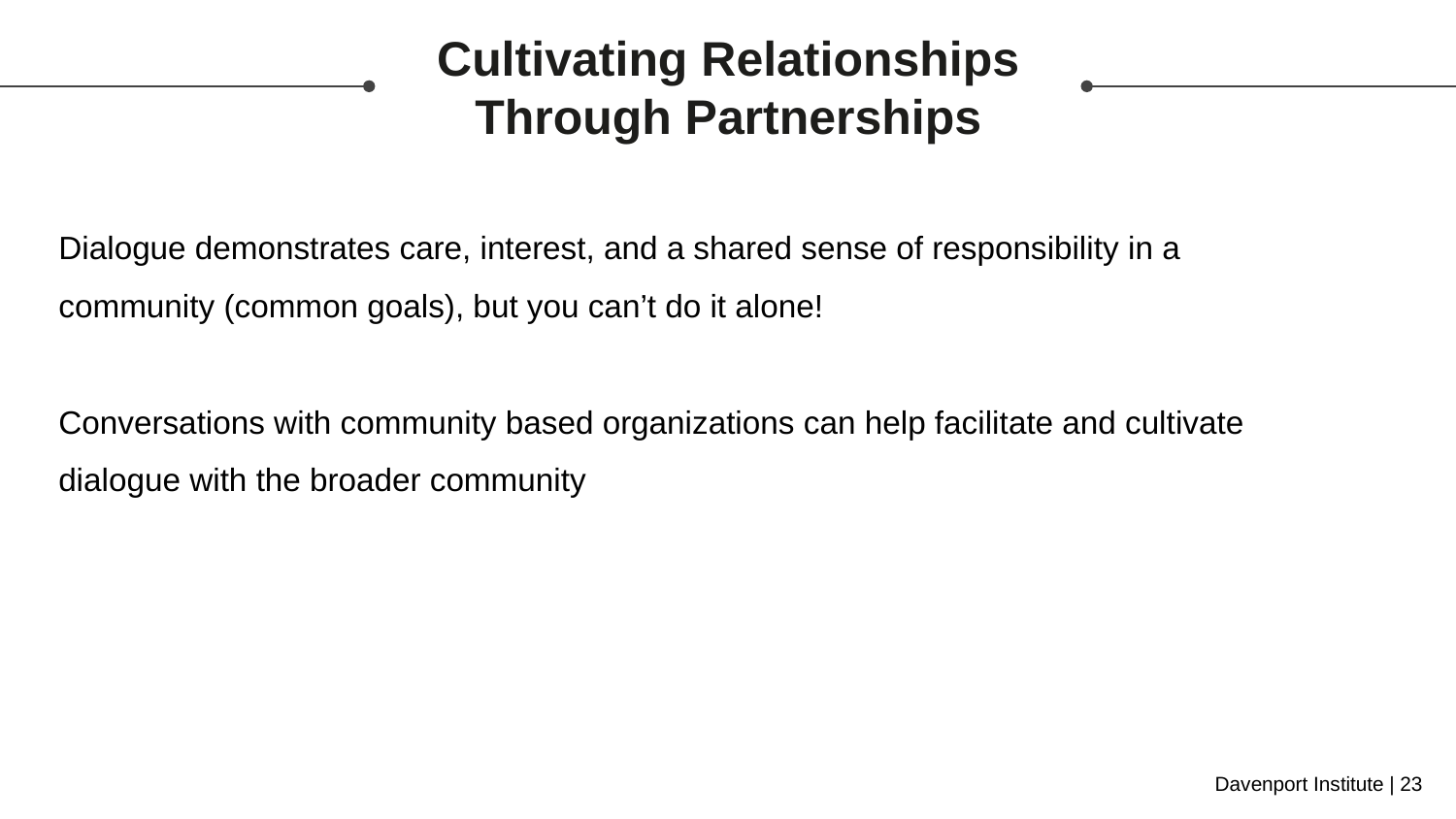

# Cultivating Relationships Through Partnerships

Dialogue demonstrates care, interest, and a shared sense of responsibility in a community (common goals), but you can’t do it alone!

Conversations with community based organizations can help facilitate and cultivate dialogue with the broader community

Davenport Institute | 23